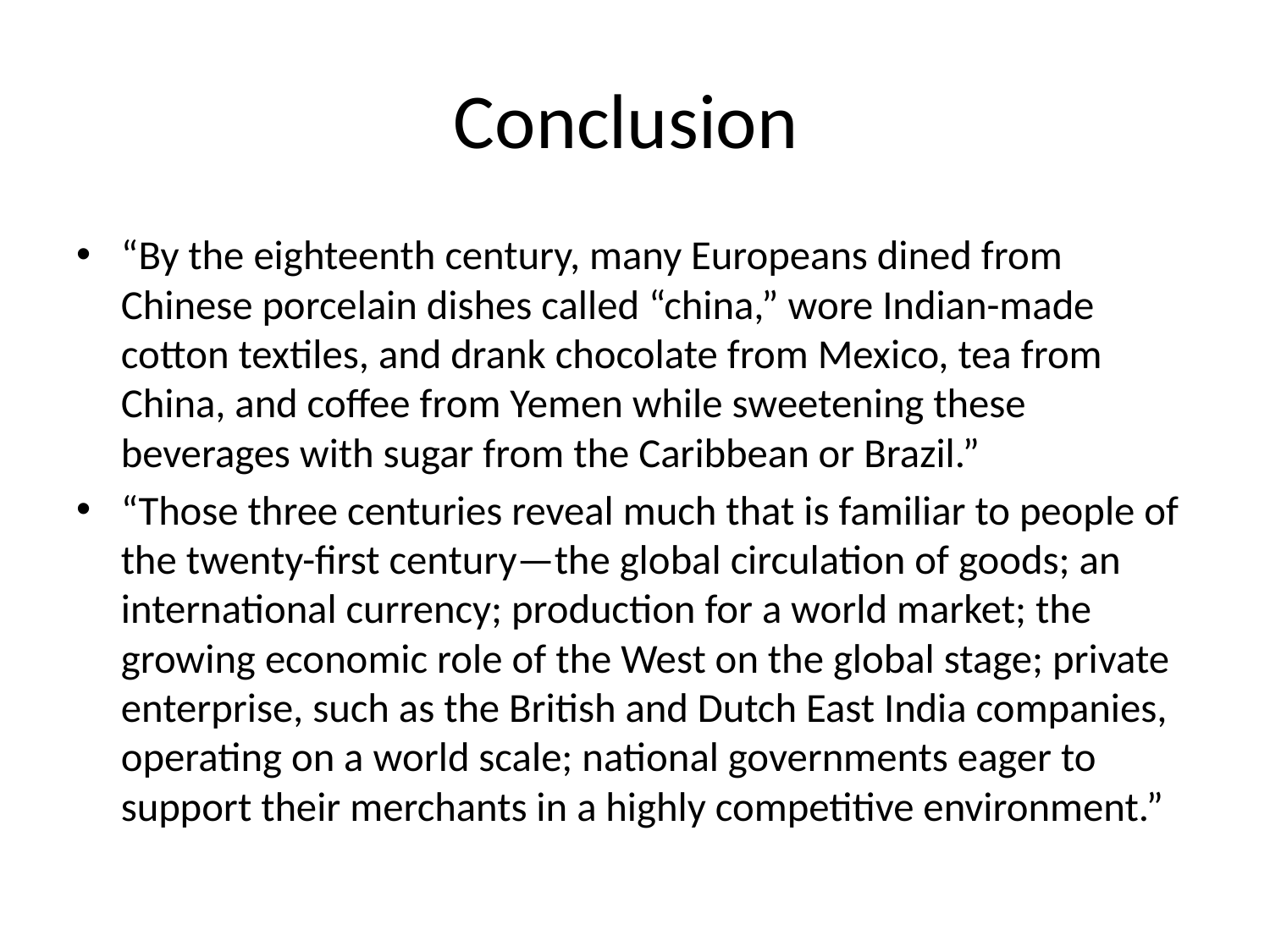

# Conclusion
“By the eighteenth century, many Europeans dined from Chinese porcelain dishes called “china,” wore Indian-made cotton textiles, and drank chocolate from Mexico, tea from China, and coffee from Yemen while sweetening these beverages with sugar from the Caribbean or Brazil.”
“Those three centuries reveal much that is familiar to people of the twenty-first century—the global circulation of goods; an international currency; production for a world market; the growing economic role of the West on the global stage; private enterprise, such as the British and Dutch East India companies, operating on a world scale; national governments eager to support their merchants in a highly competitive environment.”